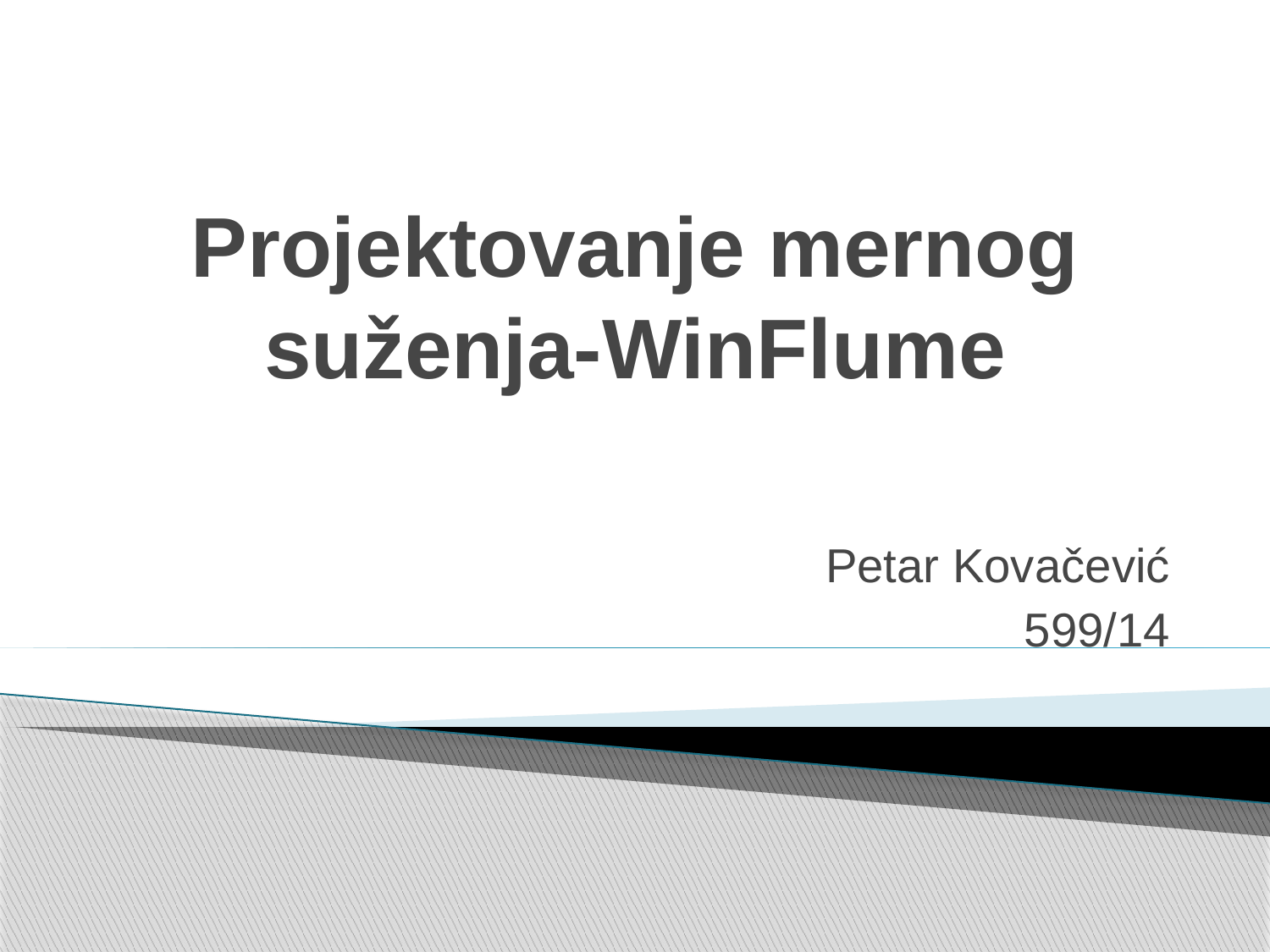

# Projektovanje mernog suženja-WinFlume
Petar Kovačević
599/14